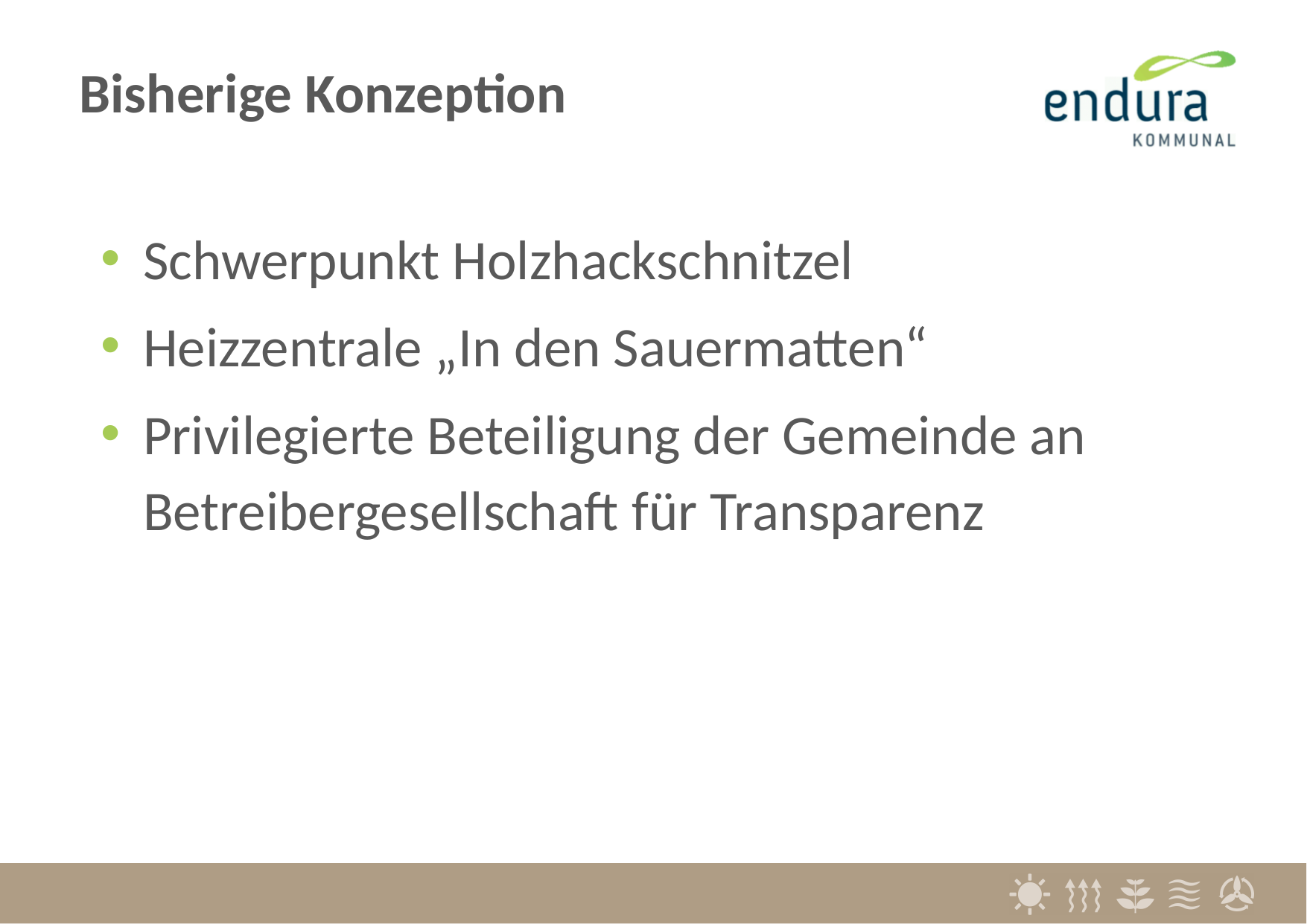

Bisherige Konzeption
Schwerpunkt Holzhackschnitzel
Heizzentrale „In den Sauermatten“
Privilegierte Beteiligung der Gemeinde an Betreibergesellschaft für Transparenz